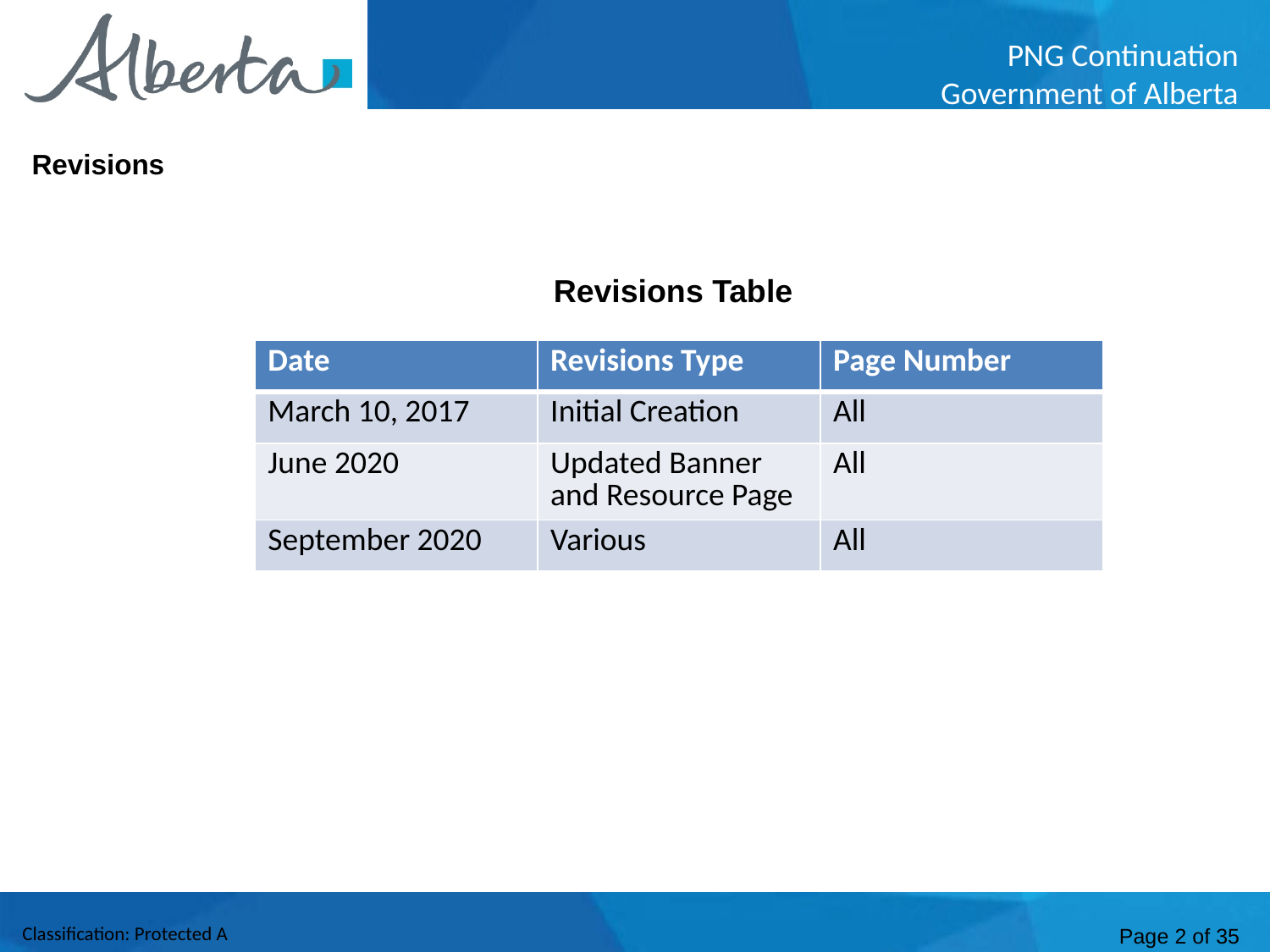

Revisions
Revisions Table
| Date | Revisions Type | Page Number |
| --- | --- | --- |
| March 10, 2017 | Initial Creation | All |
| June 2020 | Updated Banner and Resource Page | All |
| September 2020 | Various | All |